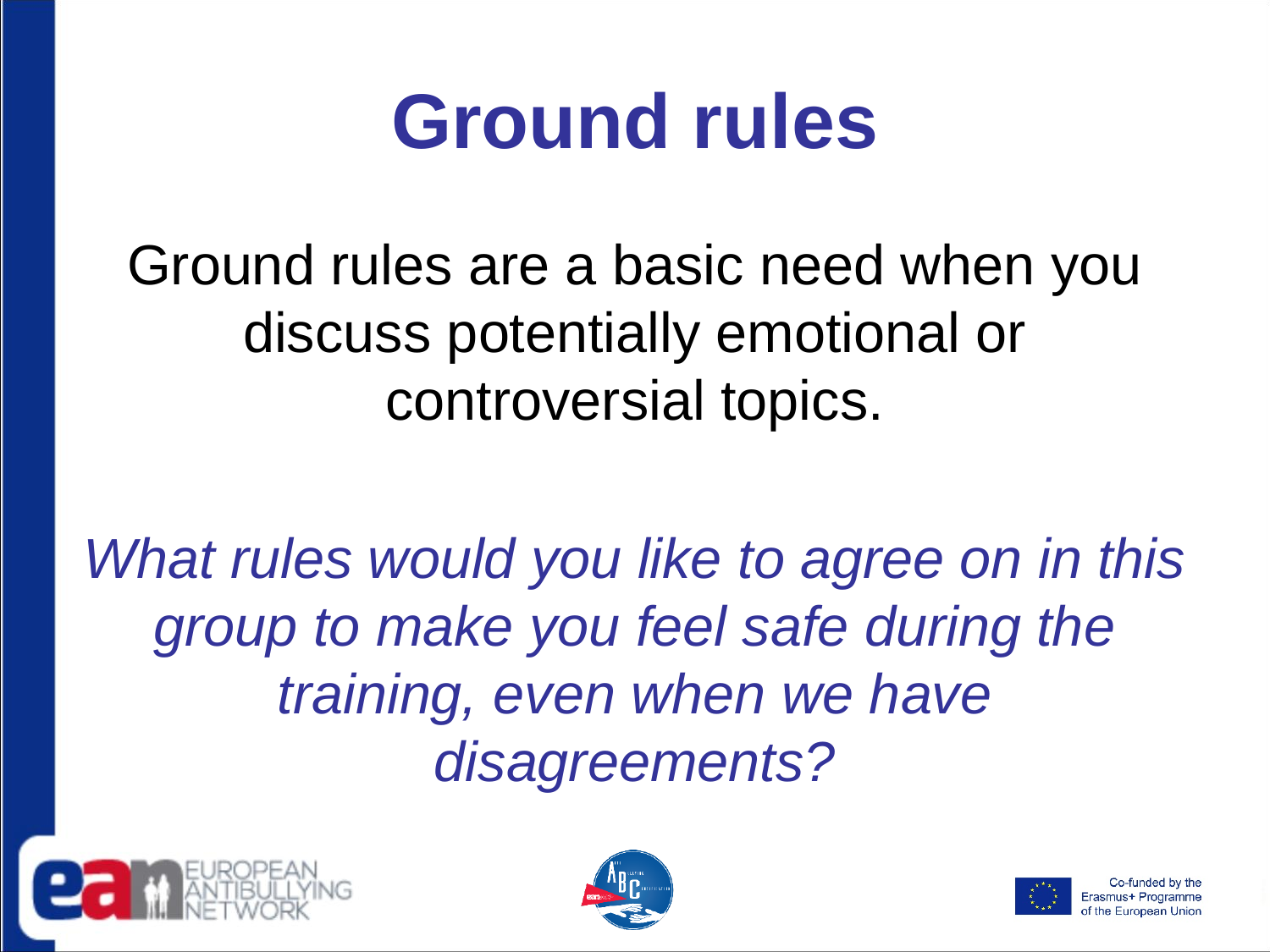

# Ground rules
Ground rules are a basic need when you discuss potentially emotional or controversial topics.

What rules would you like to agree on in this group to make you feel safe during the training, even when we have disagreements?